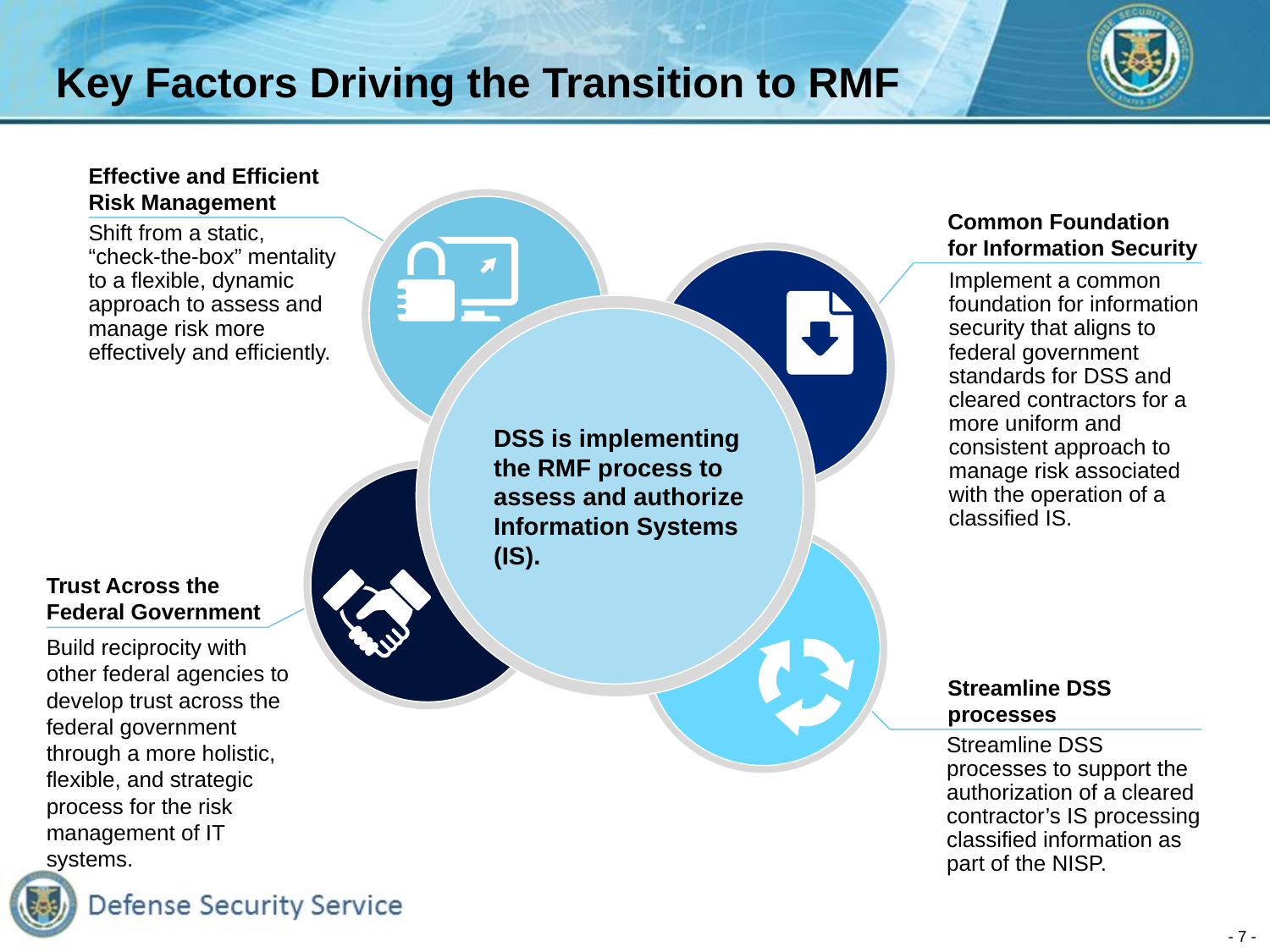

# Key Factors Driving the Transition to RMF
Effective and Efficient Risk Management

DSS is implementing the RMF process to assess and authorize Information Systems (IS).

Common Foundation for Information Security

Shift from a static, “check-the-box” mentality to a flexible, dynamic approach to assess and manage risk more effectively and efficiently.

Implement a common foundation for information security that aligns to federal government standards for DSS and cleared contractors for a more uniform and consistent approach to manage risk associated with the operation of a classified IS.
Trust Across the Federal Government

Build reciprocity with other federal agencies to develop trust across the federal government through a more holistic, flexible, and strategic process for the risk management of IT systems.

Streamline DSS processes
Streamline DSS processes to support the authorization of a cleared contractor’s IS processing classified information as part of the NISP.